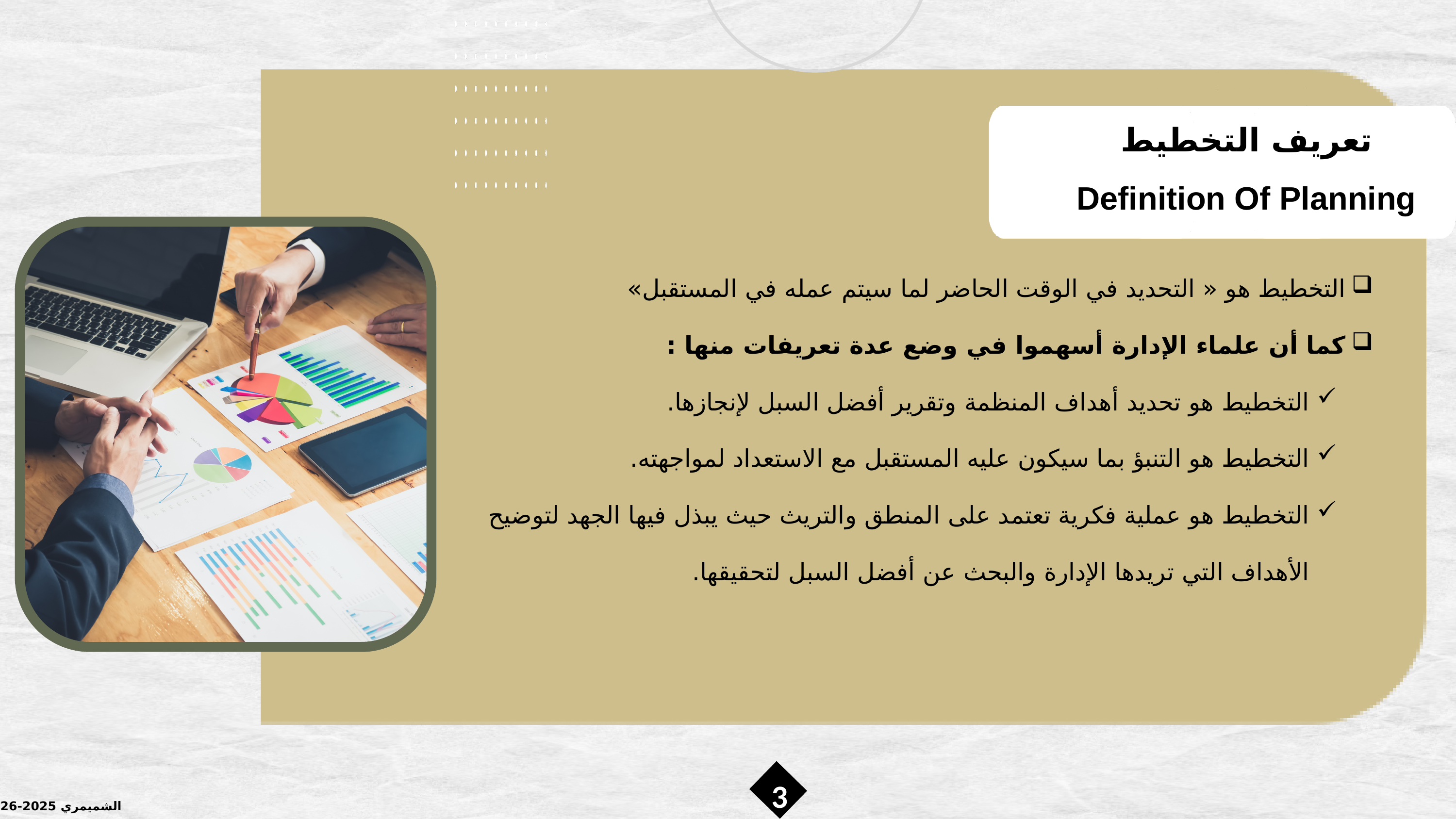

تعريف التخطيط
Definition Of Planning

التخطيط هو « التحديد في الوقت الحاضر لما سيتم عمله في المستقبل»
كما أن علماء الإدارة أسهموا في وضع عدة تعريفات منها :
التخطيط هو تحديد أهداف المنظمة وتقرير أفضل السبل لإنجازها.
التخطيط هو التنبؤ بما سيكون عليه المستقبل مع الاستعداد لمواجهته.
التخطيط هو عملية فكرية تعتمد على المنطق والتريث حيث يبذل فيها الجهد لتوضيح الأهداف التي تريدها الإدارة والبحث عن أفضل السبل لتحقيقها.

3
الشميمري 2025-2026